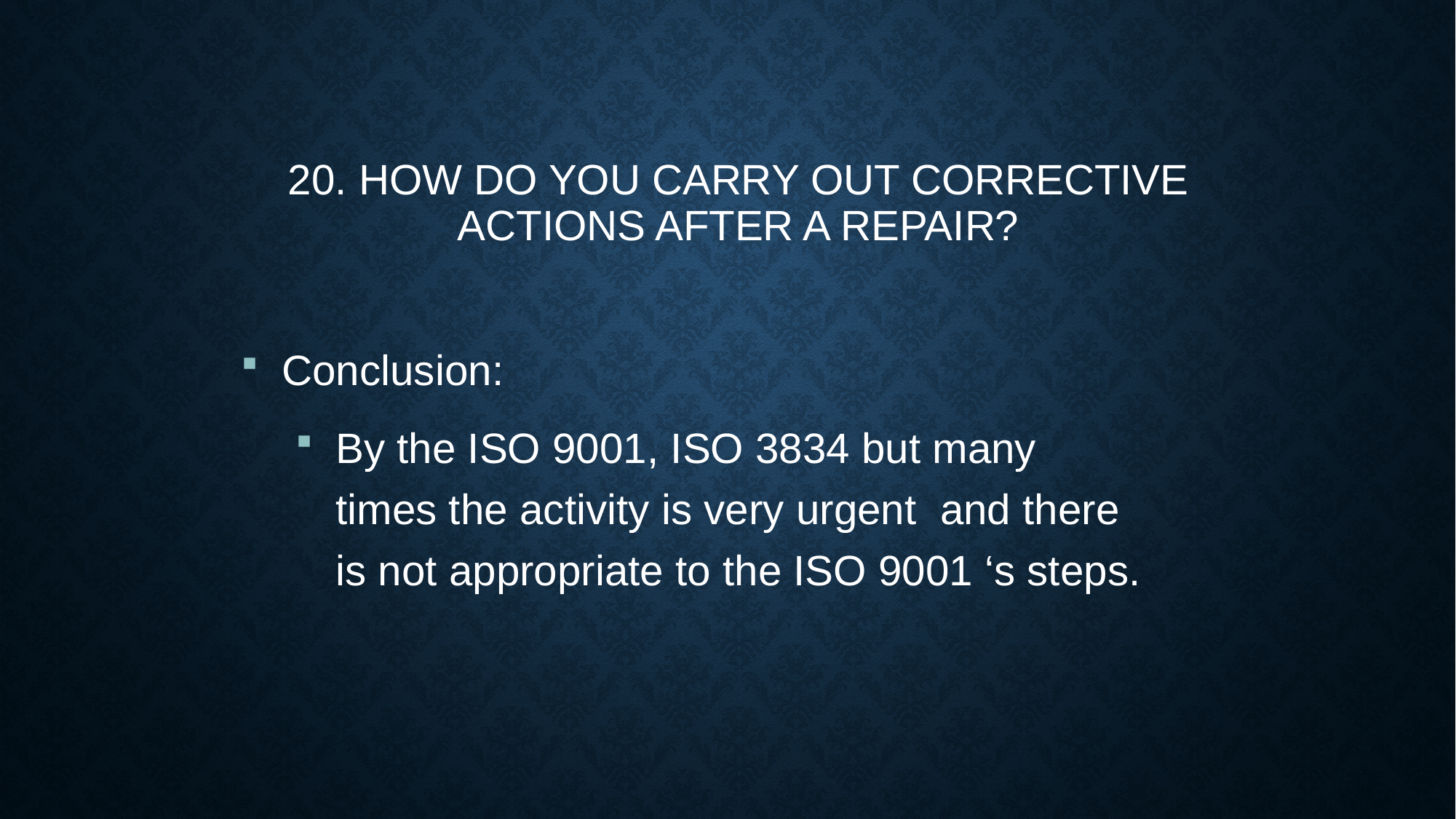

20. How do you carry out corrective actions after a repair?
Conclusion:
By the ISO 9001, ISO 3834 but many times the activity is very urgent  and there is not appropriate to the ISO 9001 ‘s steps.